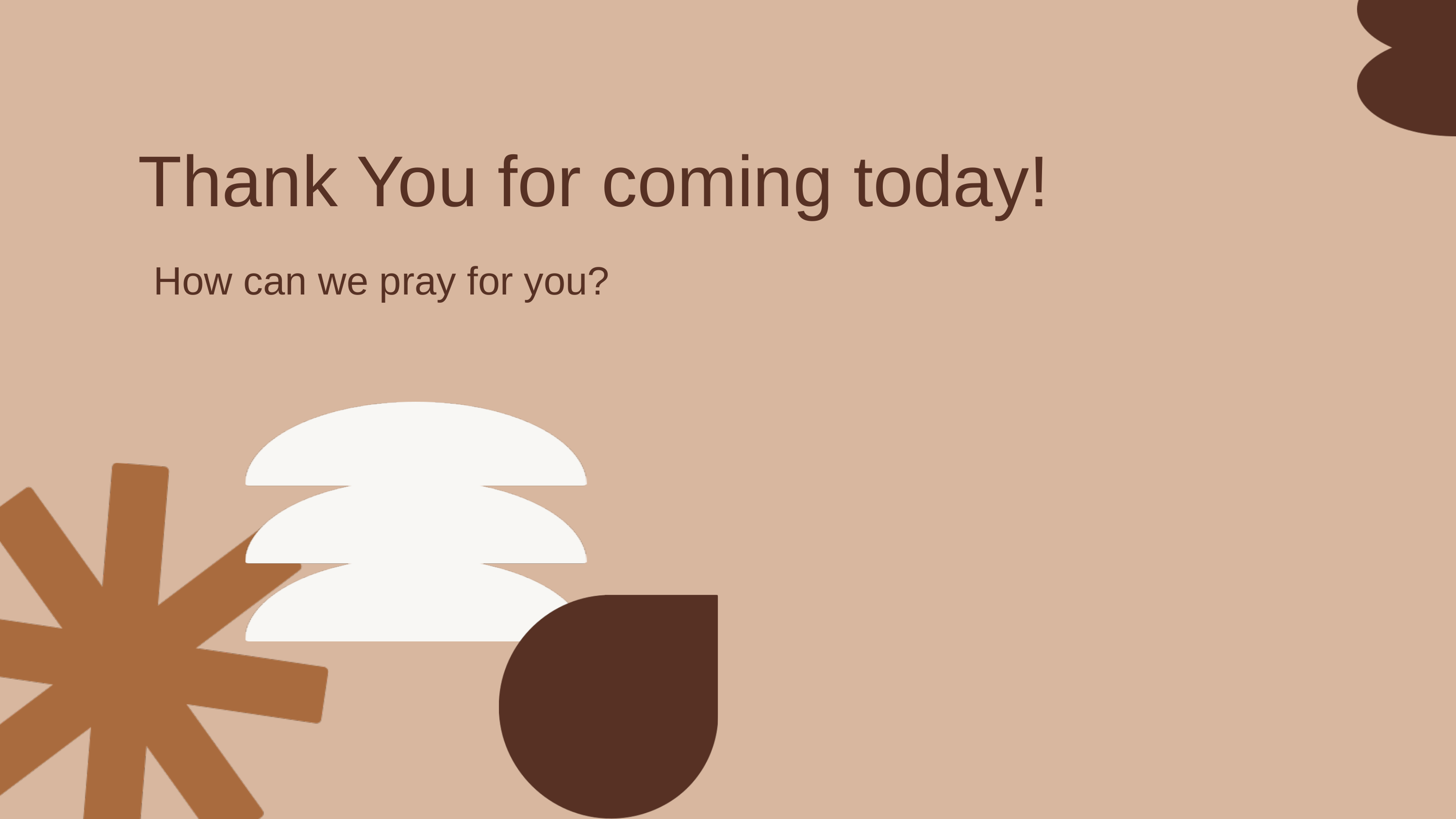

Thank You for coming today!
How can we pray for you?